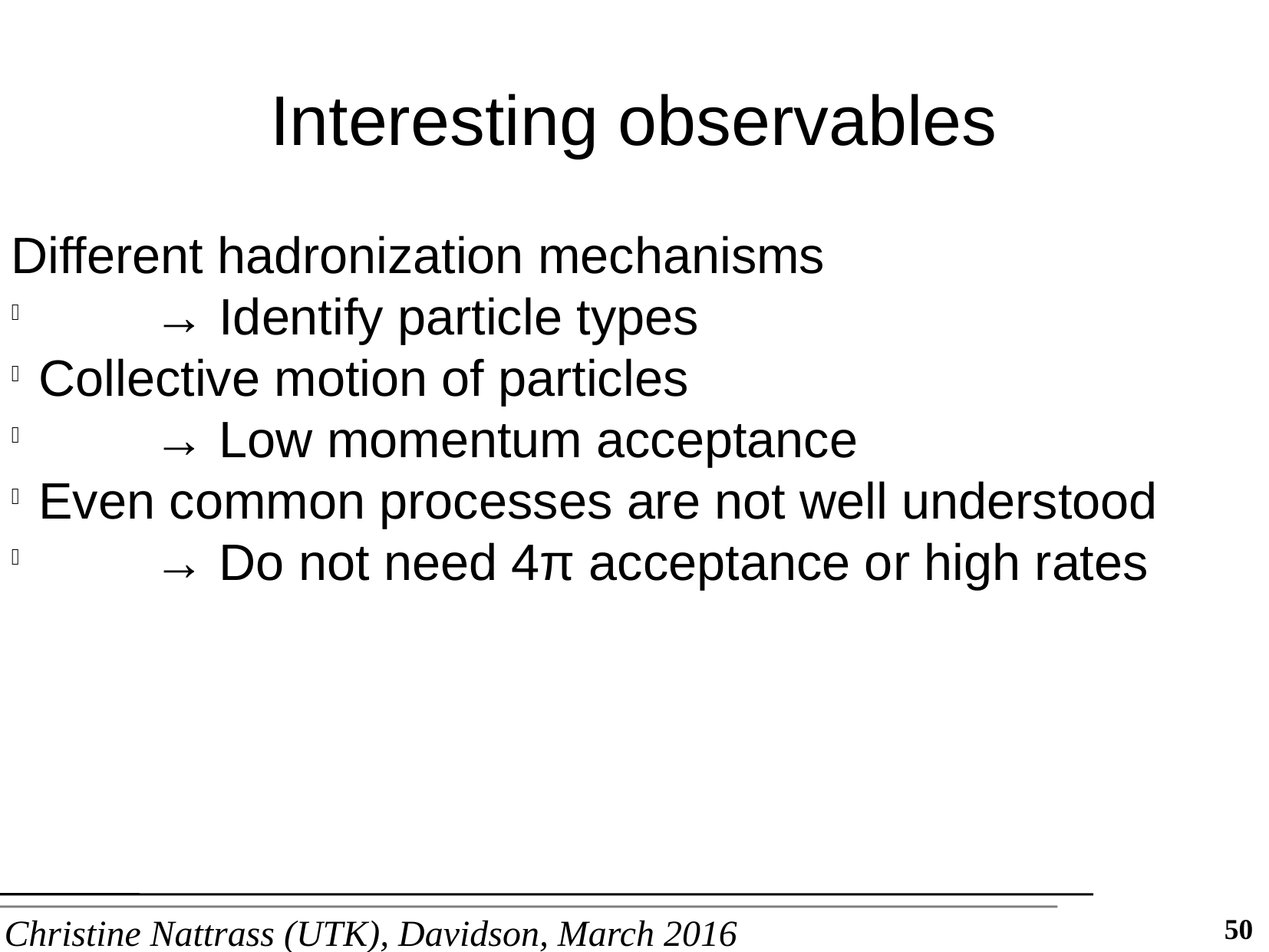

Interesting observables
Different hadronization mechanisms
	→ Identify particle types
Collective motion of particles
	→ Low momentum acceptance
Even common processes are not well understood
	→ Do not need 4π acceptance or high rates